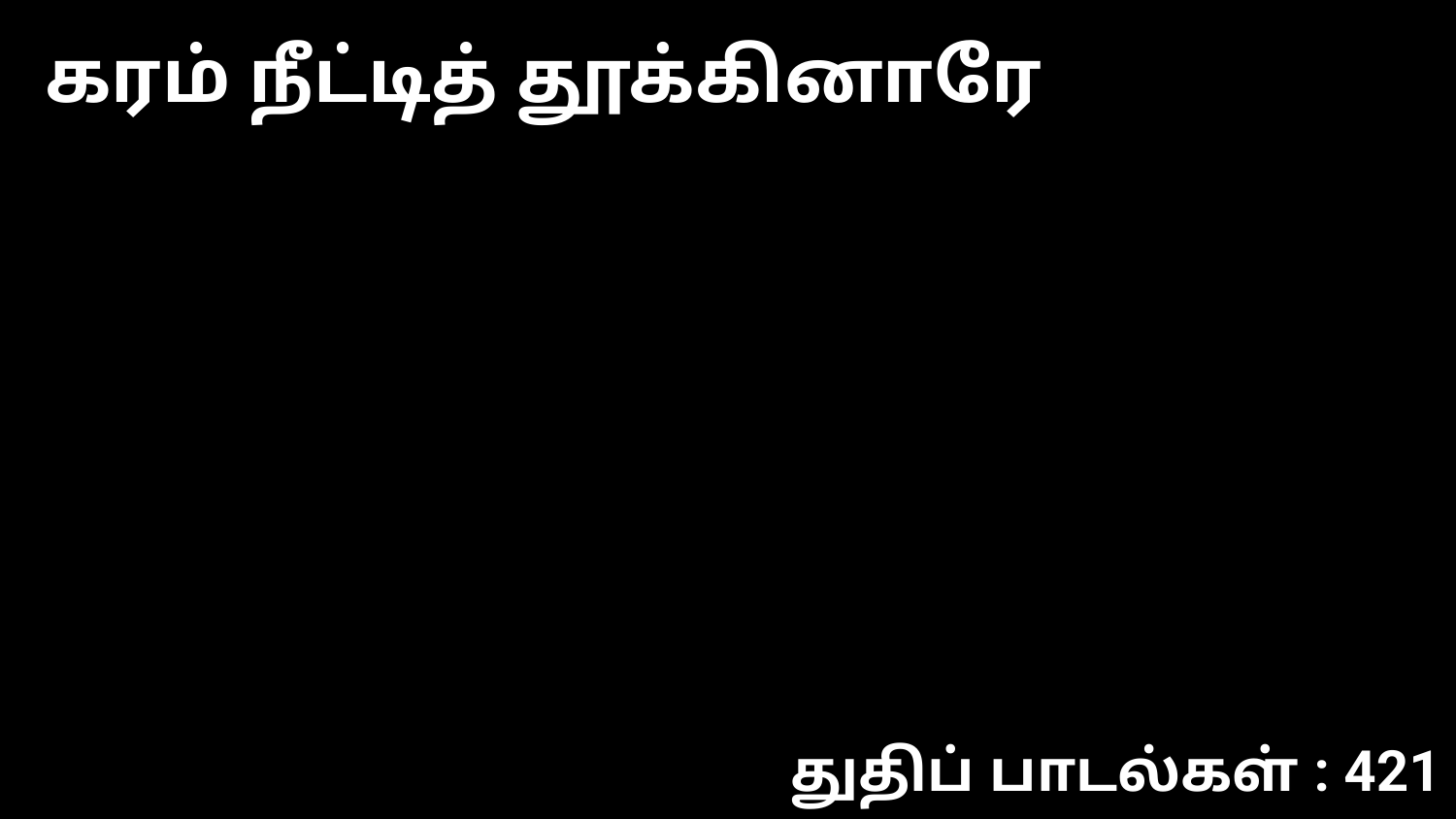

கரம் நீட்டித் தூக்கினாரே
துதிப் பாடல்கள் : 421